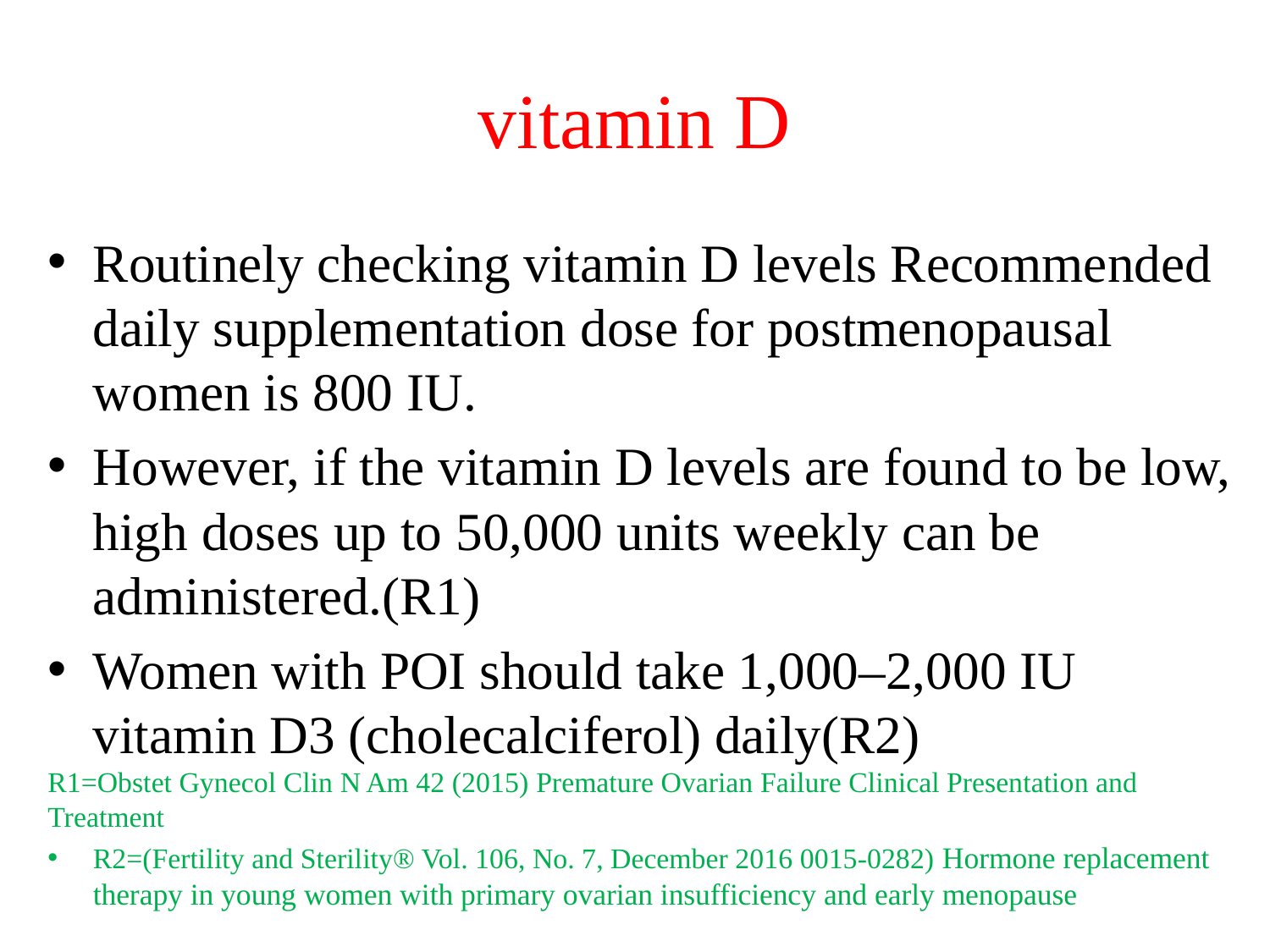

# vitamin D
Routinely checking vitamin D levels Recommended daily supplementation dose for postmenopausal women is 800 IU.
However, if the vitamin D levels are found to be low, high doses up to 50,000 units weekly can be administered.(R1)
Women with POI should take 1,000–2,000 IU vitamin D3 (cholecalciferol) daily(R2)
R1=Obstet Gynecol Clin N Am 42 (2015) Premature Ovarian Failure Clinical Presentation and Treatment
R2=(Fertility and Sterility® Vol. 106, No. 7, December 2016 0015-0282) Hormone replacement therapy in young women with primary ovarian insufficiency and early menopause